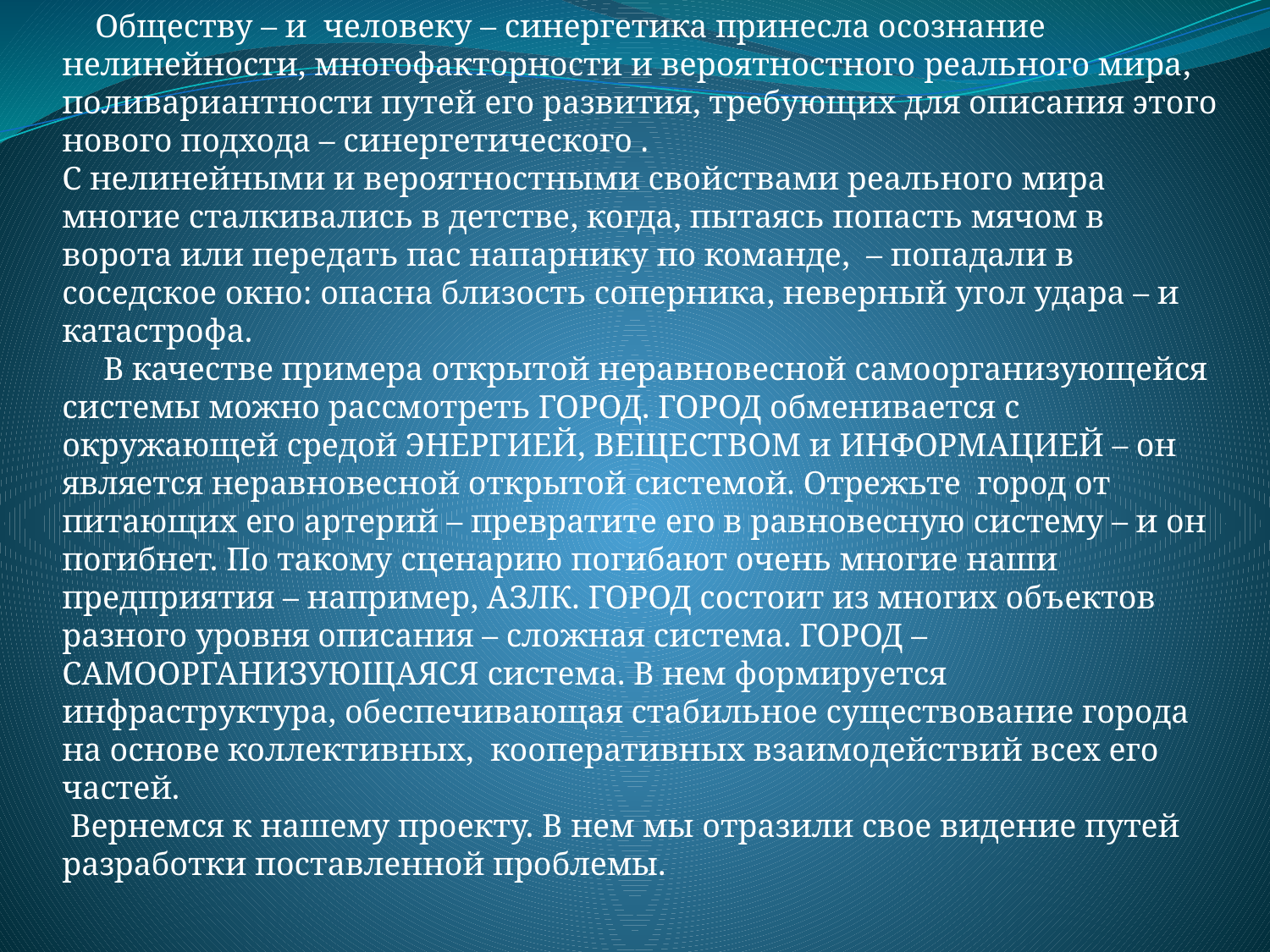

Обществу – и  человеку – синергетика принесла осознание нелинейности, многофакторности и вероятностного реального мира, поливариантности путей его развития, требующих для описания этого нового подхода – синергетического .
С нелинейными и вероятностными свойствами реального мира многие сталкивались в детстве, когда, пытаясь попасть мячом в ворота или передать пас напарнику по команде,  – попадали в соседское окно: опасна близость соперника, неверный угол удара – и катастрофа.
     В качестве примера открытой неравновесной самоорганизующейся системы можно рассмотреть ГОРОД. ГОРОД обменивается с окружающей средой ЭНЕРГИЕЙ, ВЕЩЕСТВОМ и ИНФОРМАЦИЕЙ – он является неравновесной открытой системой. Отрежьте  город от питающих его артерий – превратите его в равновесную систему – и он погибнет. По такому сценарию погибают очень многие наши предприятия – например, АЗЛК. ГОРОД состоит из многих объектов разного уровня описания – сложная система. ГОРОД – САМООРГАНИЗУЮЩАЯСЯ система. В нем формируется инфраструктура, обеспечивающая стабильное существование города на основе коллективных,  кооперативных взаимодействий всех его частей.
 Вернемся к нашему проекту. В нем мы отразили свое видение путей разработки поставленной проблемы.